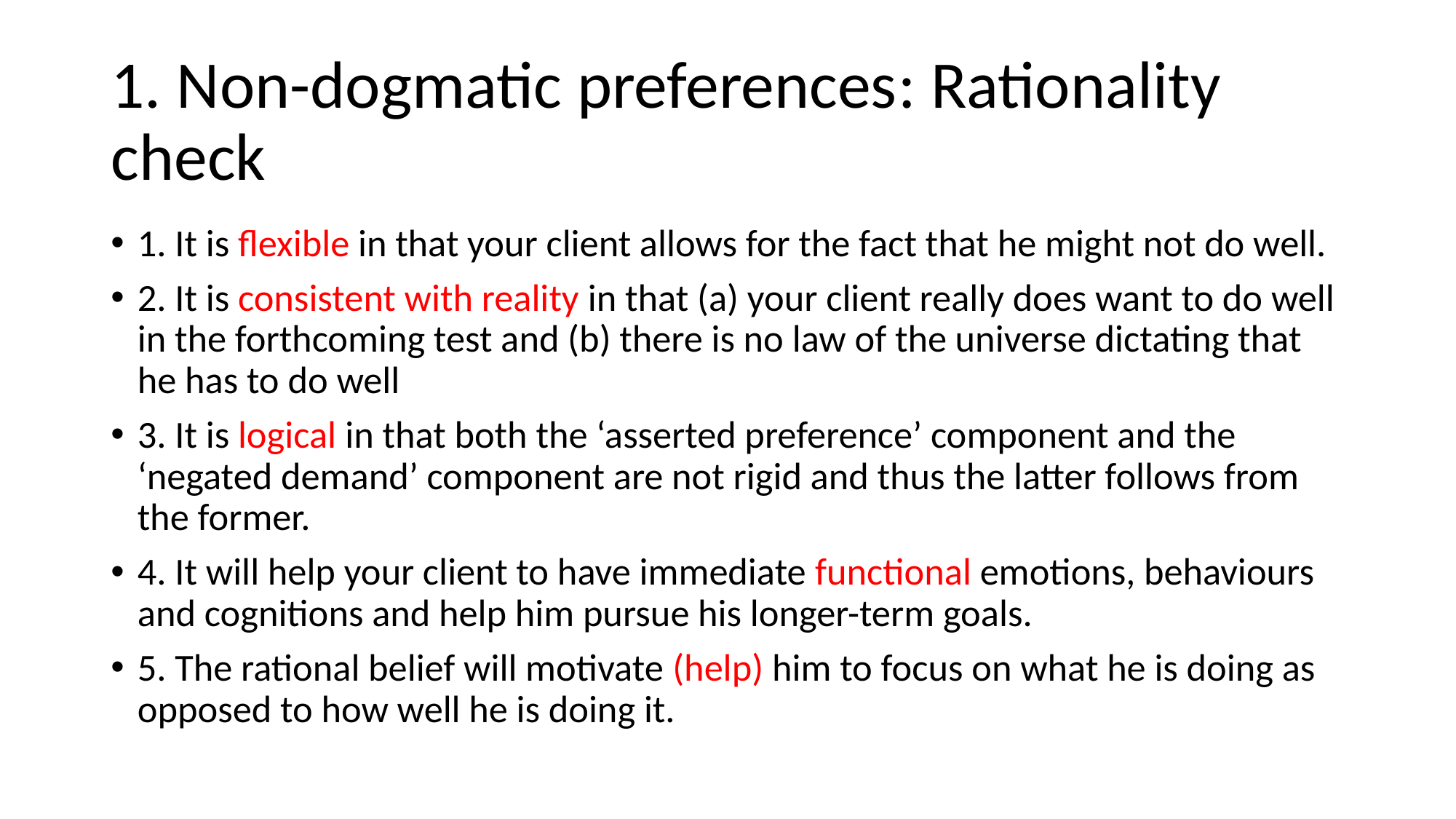

# 1. Non-dogmatic preferences: Rationality check
1. It is flexible in that your client allows for the fact that he might not do well.
2. It is consistent with reality in that (a) your client really does want to do well in the forthcoming test and (b) there is no law of the universe dictating that he has to do well
3. It is logical in that both the ‘asserted preference’ component and the ‘negated demand’ component are not rigid and thus the latter follows from the former.
4. It will help your client to have immediate functional emotions, behaviours and cognitions and help him pursue his longer-term goals.
5. The rational belief will motivate (help) him to focus on what he is doing as opposed to how well he is doing it.